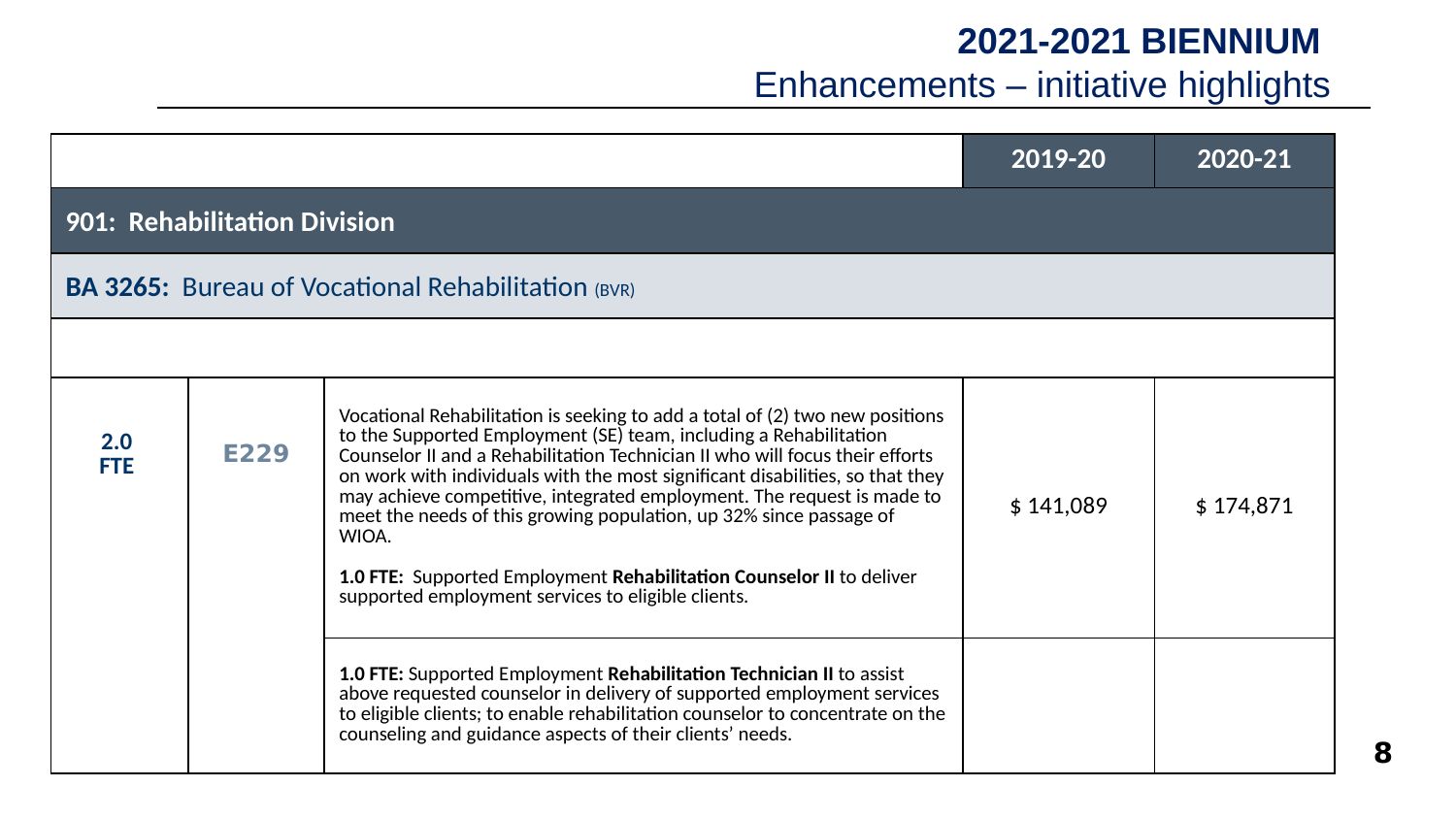

2021-2021 BIENNIUM
Enhancements – initiative highlights
|  |  |  | 2019-20 | 2020-21 |
| --- | --- | --- | --- | --- |
| 901: Rehabilitation Division |  |  |  |  |
| BA 3265: Bureau of Vocational Rehabilitation (BVR) |  |  |  |  |
|  |  |  |  |  |
| 2.0 FTE | E229 | Vocational Rehabilitation is seeking to add a total of (2) two new positions to the Supported Employment (SE) team, including a Rehabilitation Counselor II and a Rehabilitation Technician II who will focus their efforts on work with individuals with the most significant disabilities, so that they may achieve competitive, integrated employment. The request is made to meet the needs of this growing population, up 32% since passage of WIOA. 1.0 FTE: Supported Employment Rehabilitation Counselor II to deliver supported employment services to eligible clients. | $ 141,089 | $ 174,871 |
|  |  | 1.0 FTE: Supported Employment Rehabilitation Technician II to assist above requested counselor in delivery of supported employment services to eligible clients; to enable rehabilitation counselor to concentrate on the counseling and guidance aspects of their clients’ needs. |  |  |
8